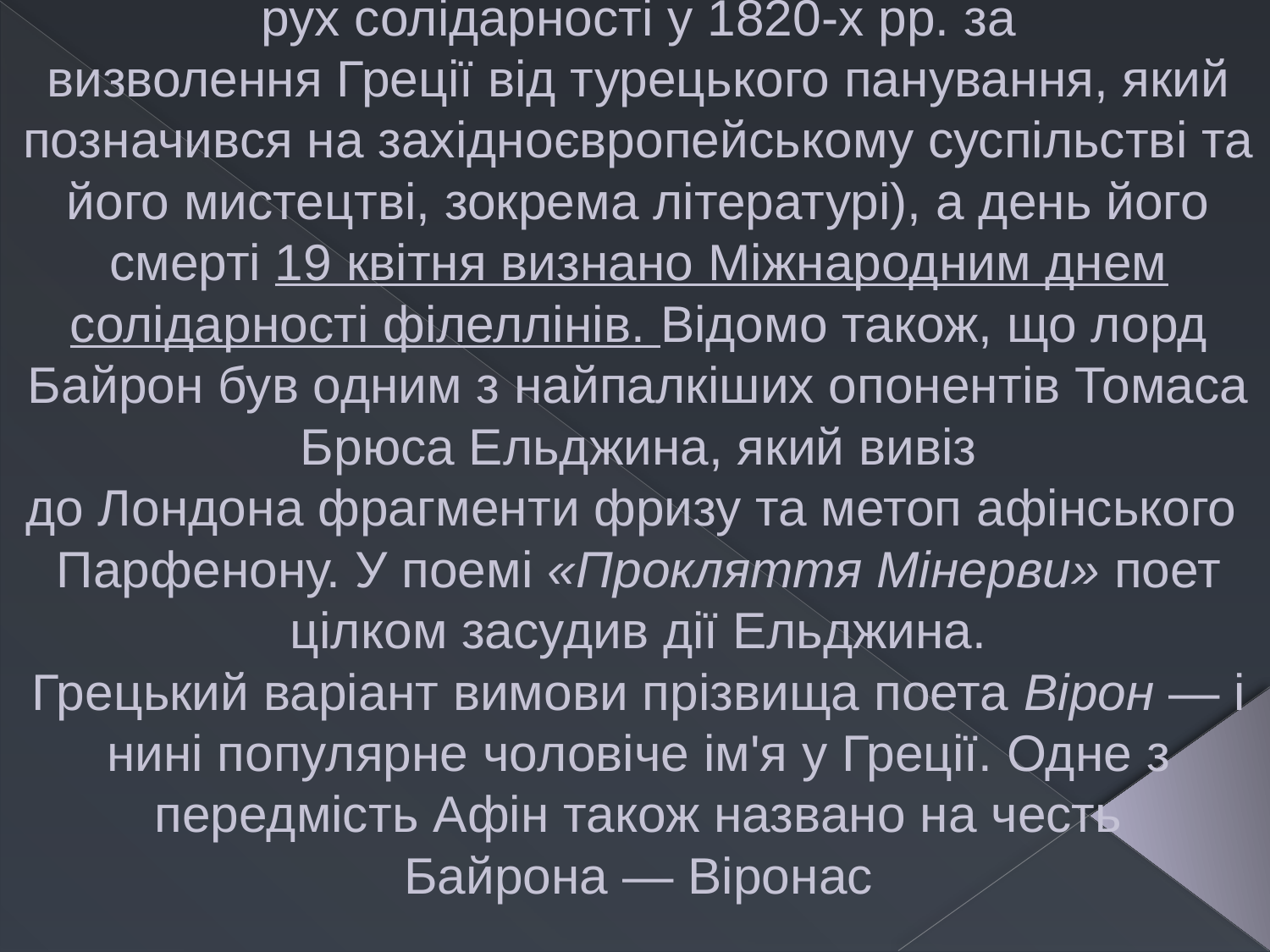

# Національний герой Греції Джордж Байрон шанується у Греції як національний герой. Він вважається зачинателем масового руху філеллінізму (агітаційний рух солідарності у 1820-х рр. за визволення Греції від турецького панування, який позначився на західноєвропейському суспільстві та його мистецтві, зокрема літературі), а день його смерті 19 квітня визнано Міжнародним днем солідарності філеллінів. Відомо також, що лорд Байрон був одним з найпалкіших опонентів Томаса Брюса Ельджина, який вивіз до Лондона фрагменти фризу та метоп афінського Парфенону. У поемі «Прокляття Мінерви» поет цілком засудив дії Ельджина. Грецький варіант вимови прізвища поета Вірон — і нині популярне чоловіче ім'я у Греції. Одне з передмість Афін також названо на честь Байрона — Віронас